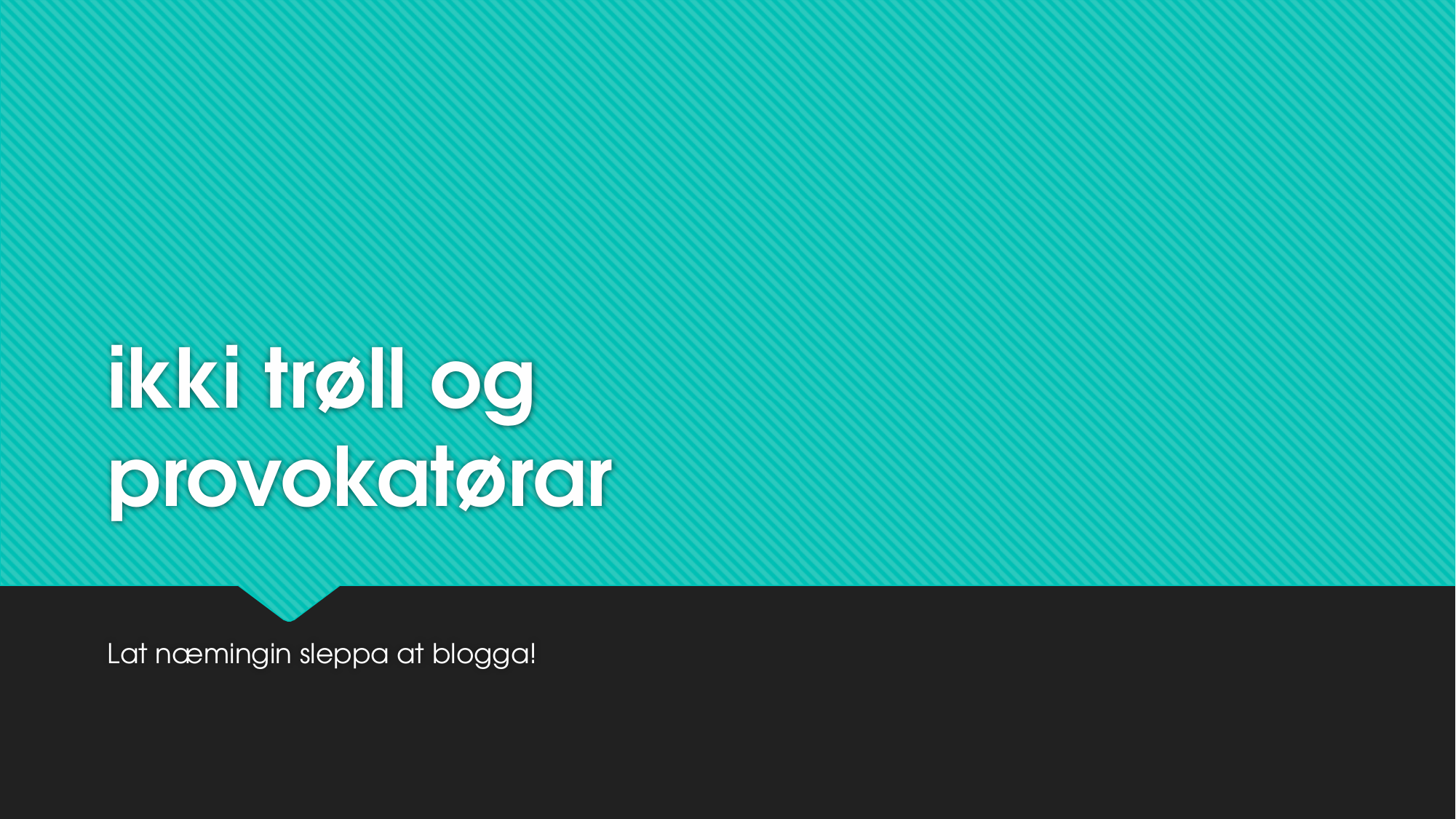

# ikki trøll og provokatørar
Lat næmingin sleppa at blogga!